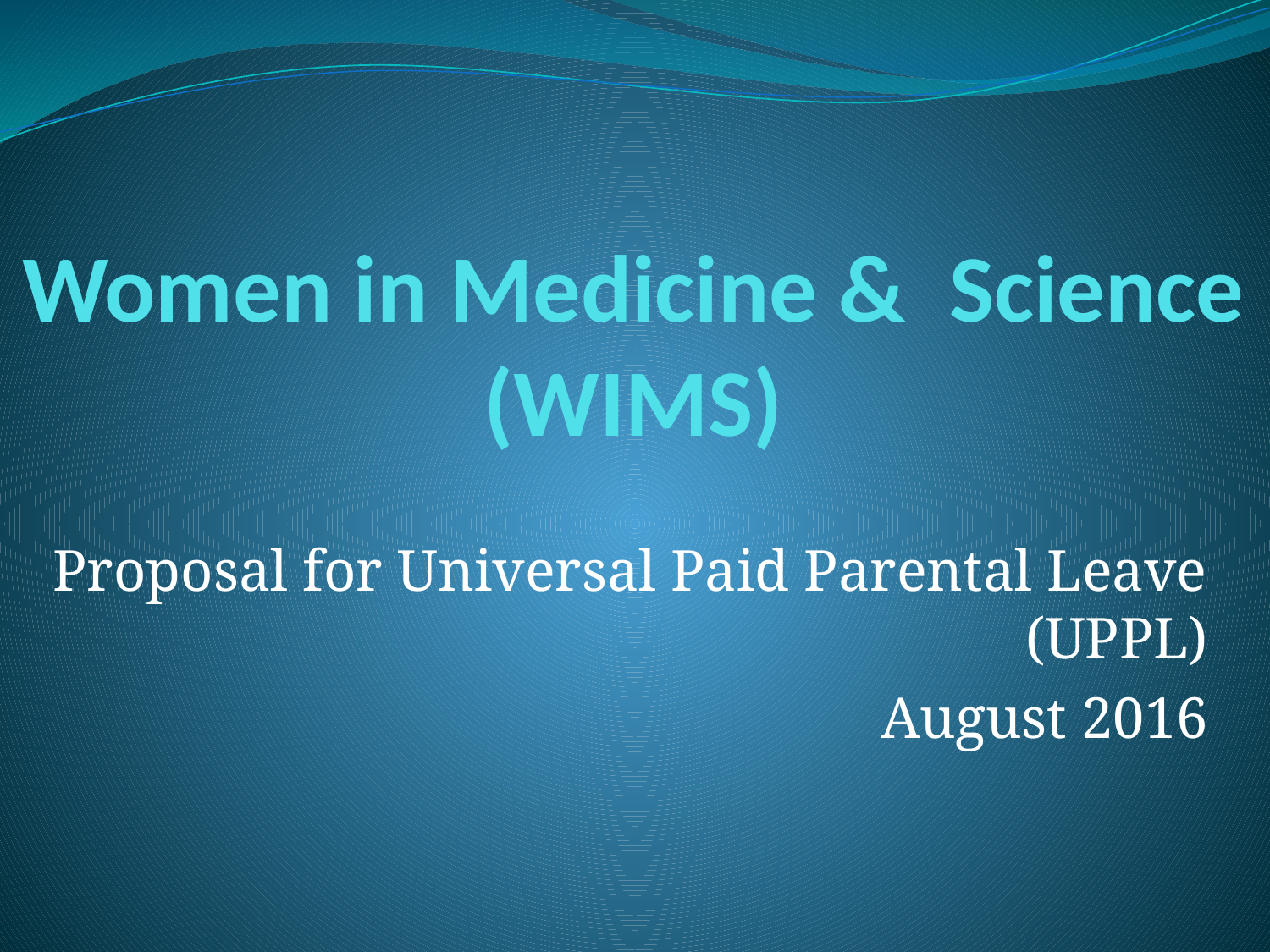

# Women in Medicine &  Science (WIMS)
Proposal for Universal Paid Parental Leave (UPPL)
August 2016